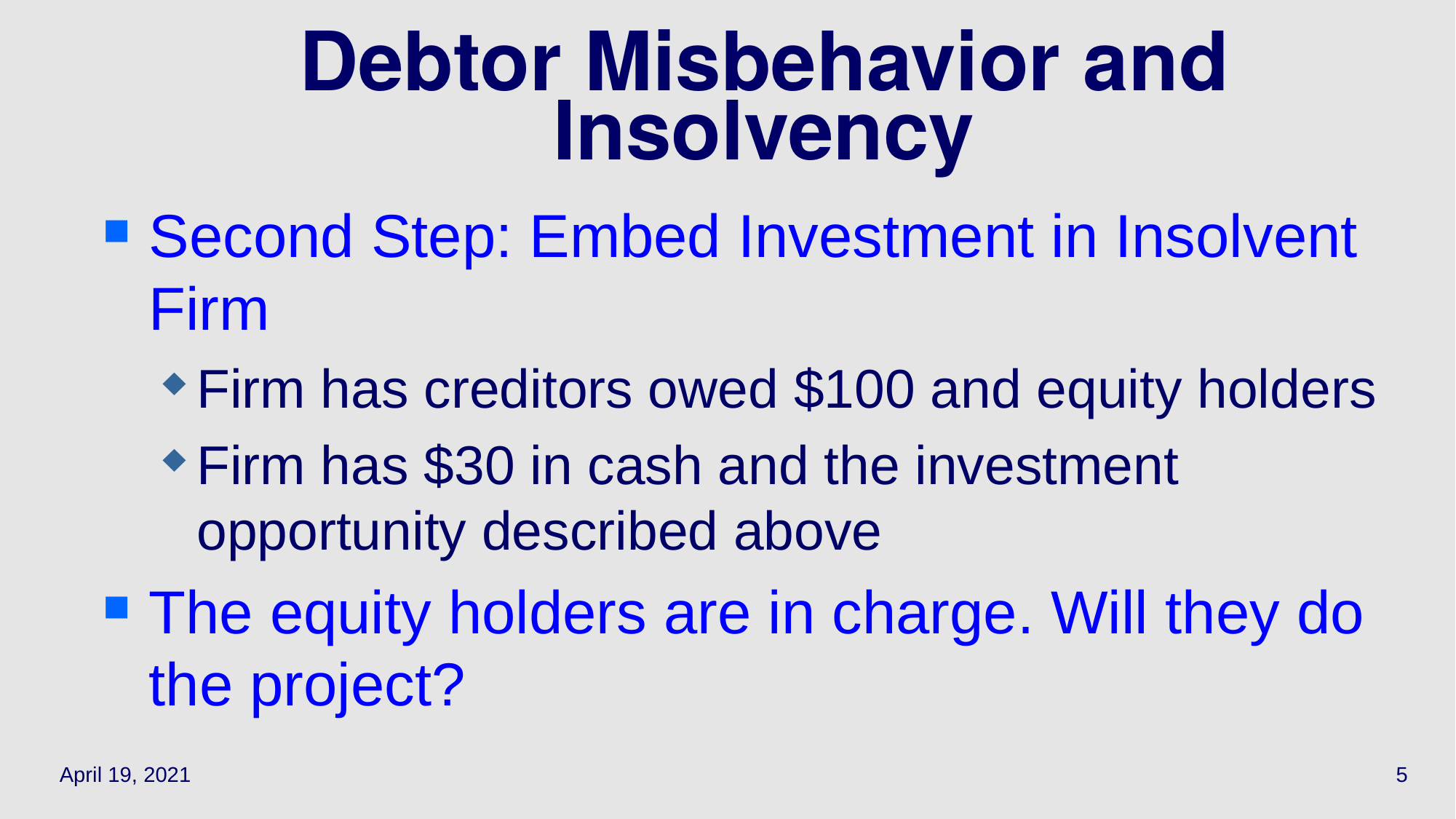

# Debtor Misbehavior and Insolvency
Second Step: Embed Investment in Insolvent Firm
Firm has creditors owed $100 and equity holders
Firm has $30 in cash and the investment opportunity described above
The equity holders are in charge. Will they do the project?
April 19, 2021
5